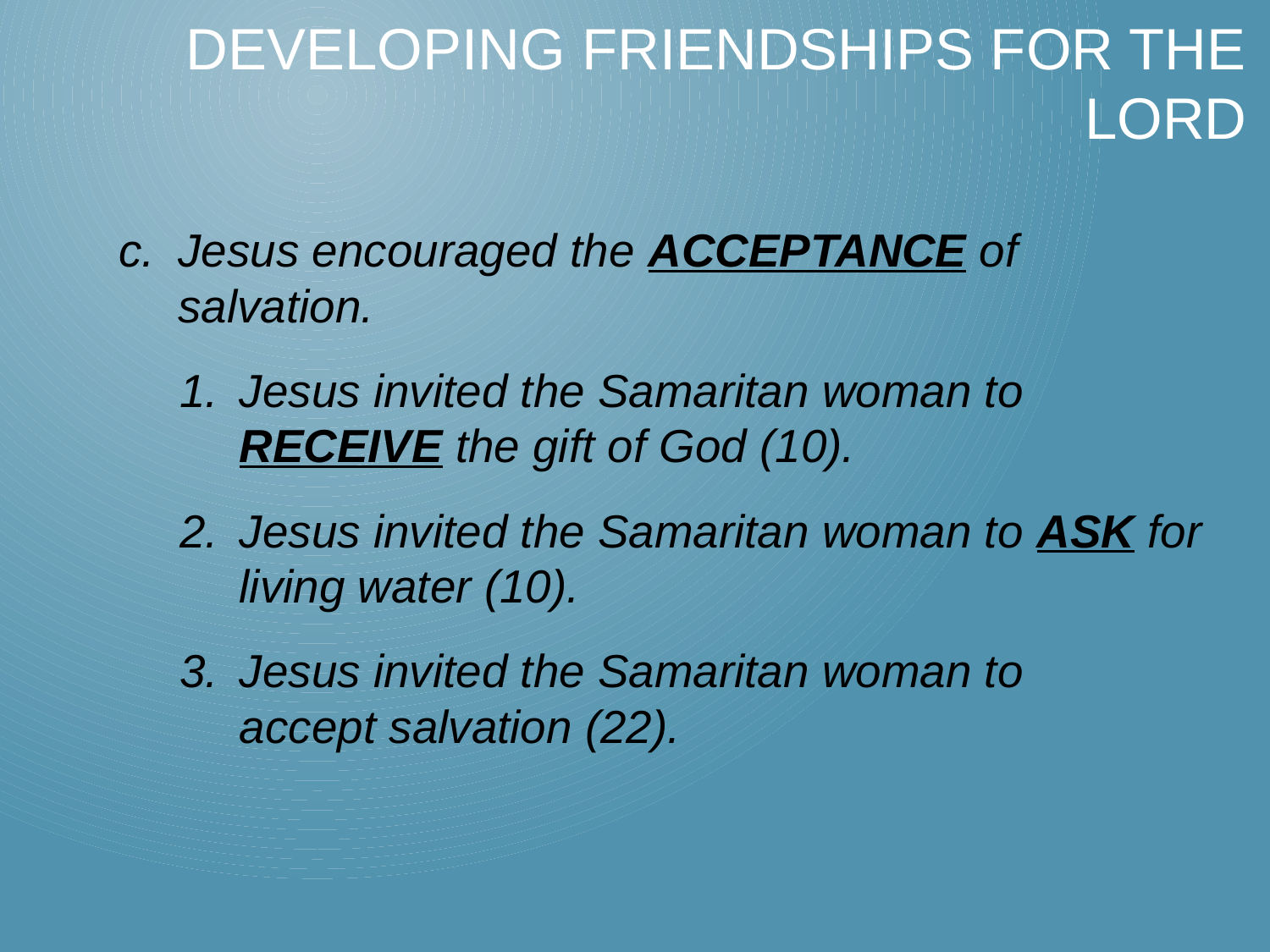

# Developing Friendships for the Lord
Jesus encouraged the ACCEPTANCE of salvation.
Jesus invited the Samaritan woman to RECEIVE the gift of God (10).
Jesus invited the Samaritan woman to ASK for
living water (10).
Jesus invited the Samaritan woman to
accept salvation (22).